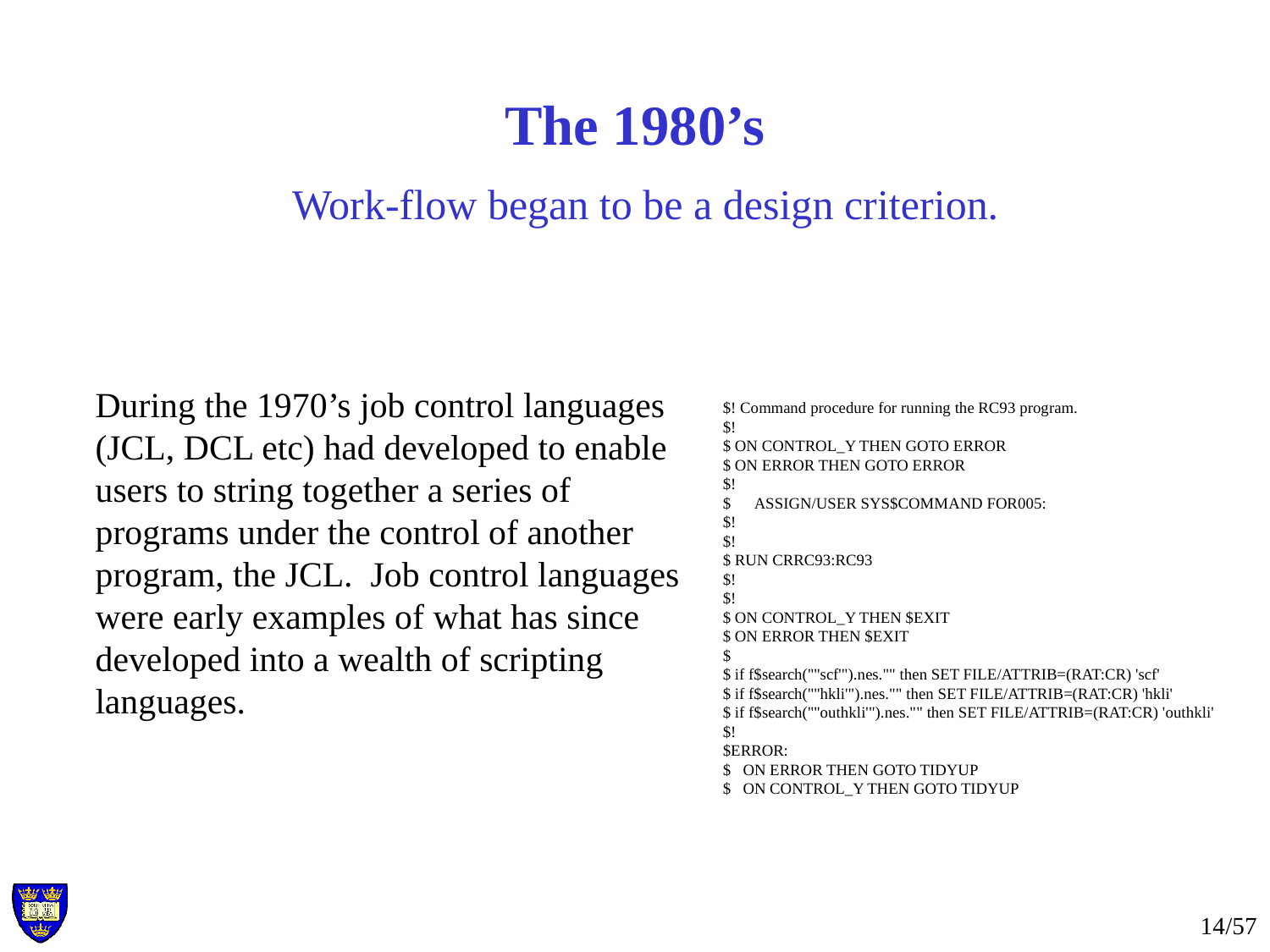

The 1980’s
  Work-flow began to be a design criterion.
During the 1970’s job control languages (JCL, DCL etc) had developed to enable users to string together a series of programs under the control of another program, the JCL.  Job control languages were early examples of what has since developed into a wealth of scripting languages.
$! Command procedure for running the RC93 program.
$!
$ ON CONTROL_Y THEN GOTO ERROR
$ ON ERROR THEN GOTO ERROR
$!
$      ASSIGN/USER SYS$COMMAND FOR005:
$!
$!
$ RUN CRRC93:RC93
$!
$!
$ ON CONTROL_Y THEN $EXIT
$ ON ERROR THEN $EXIT
$
$ if f$search("''scf'").nes."" then SET FILE/ATTRIB=(RAT:CR) 'scf'
$ if f$search("''hkli'").nes."" then SET FILE/ATTRIB=(RAT:CR) 'hkli'
$ if f$search("''outhkli'").nes."" then SET FILE/ATTRIB=(RAT:CR) 'outhkli'
$!
$ERROR:
$   ON ERROR THEN GOTO TIDYUP
$   ON CONTROL_Y THEN GOTO TIDYUP
14/57